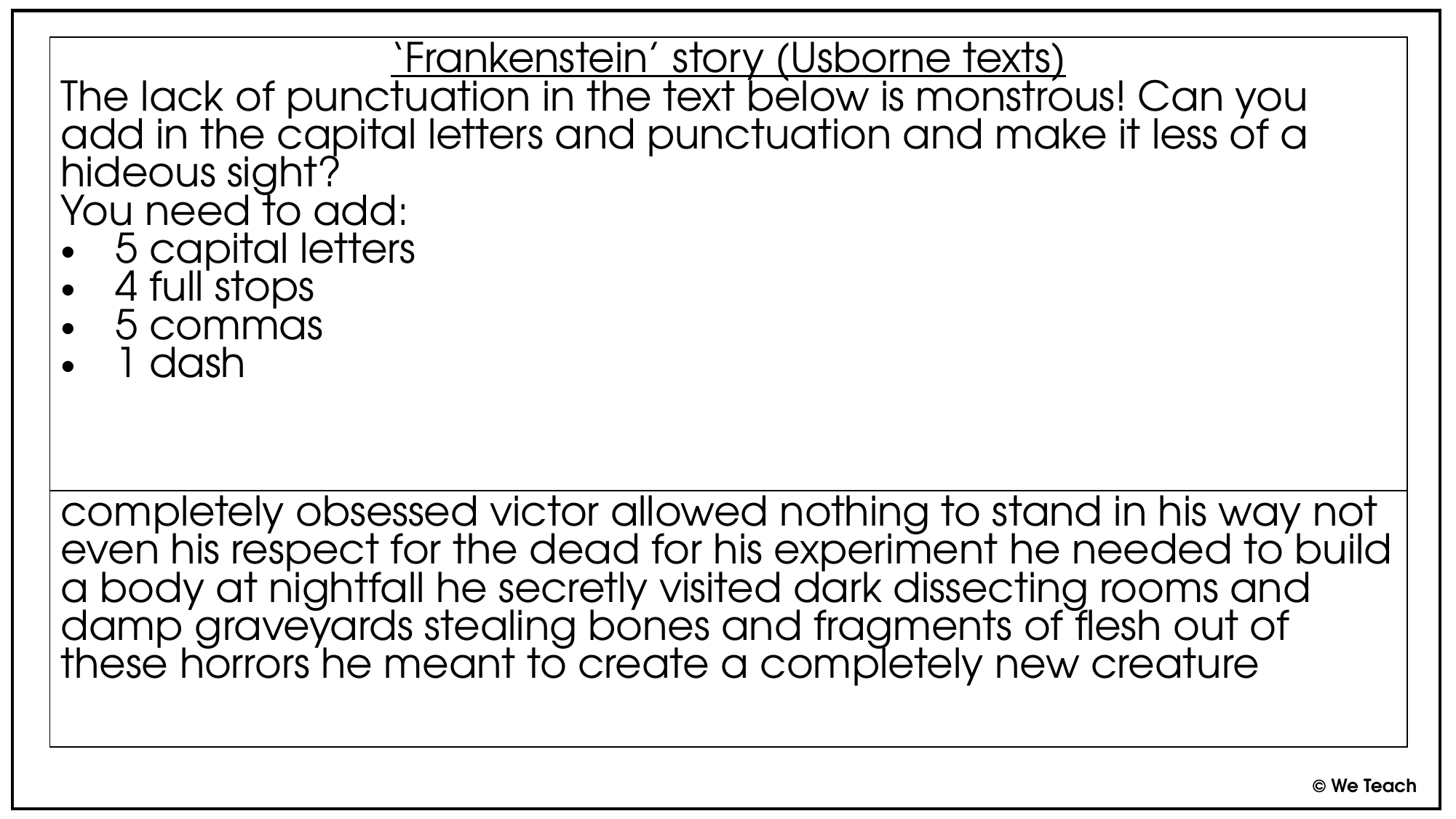

| ‘Frankenstein’ story (Usborne texts) The lack of punctuation in the text below is monstrous! Can you add in the capital letters and punctuation and make it less of a hideous sight? You need to add: 5 capital letters 4 full stops 5 commas 1 dash |
| --- |
| completely obsessed victor allowed nothing to stand in his way not even his respect for the dead for his experiment he needed to build a body at nightfall he secretly visited dark dissecting rooms and damp graveyards stealing bones and fragments of flesh out of these horrors he meant to create a completely new creature |
© We Teach